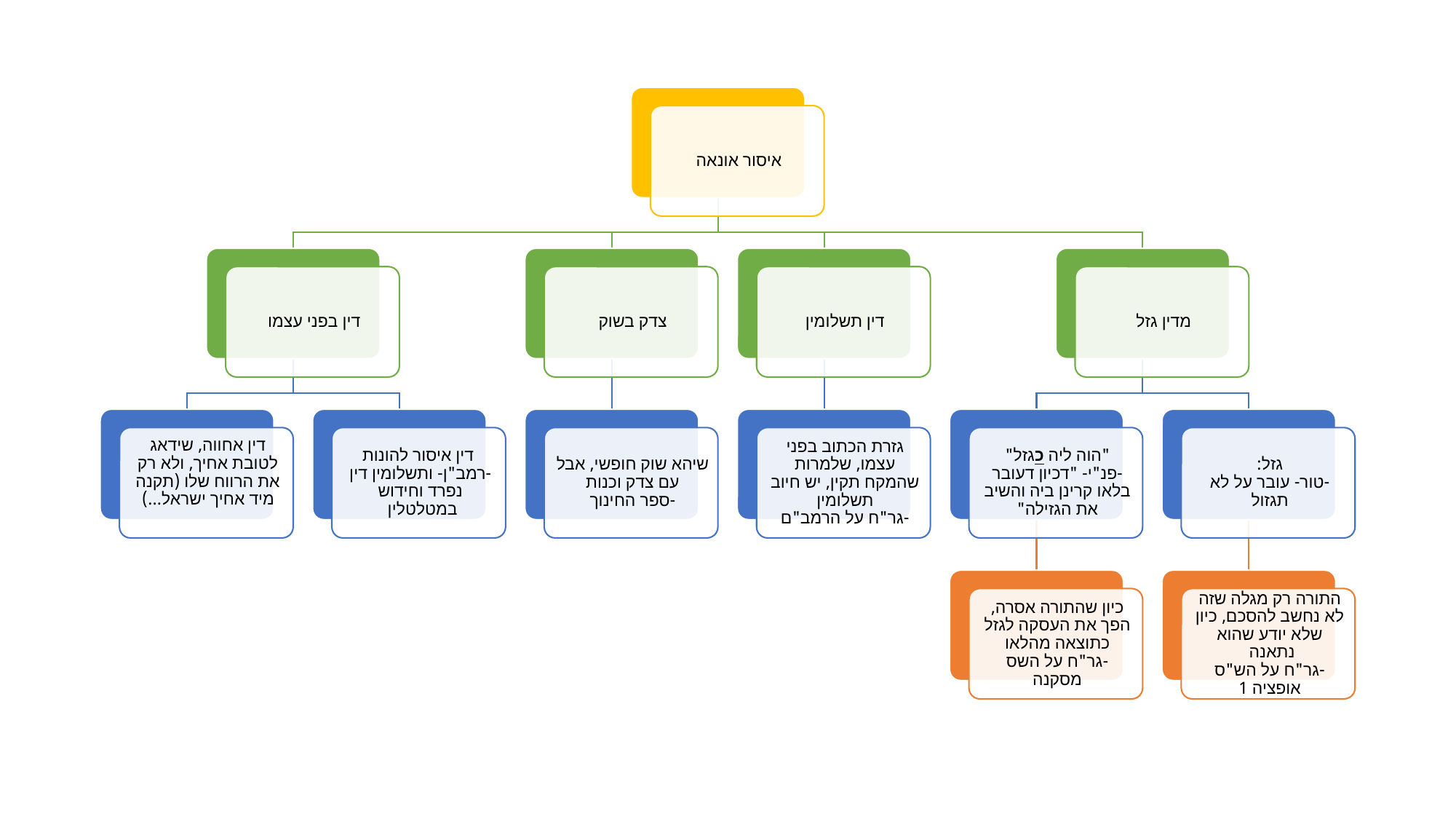

איסור אונאה
מדין גזל
גזל:
-טור- עובר על לא תגזול
התורה רק מגלה שזה לא נחשב להסכם, כיון שלא יודע שהוא נתאנה
-גר"ח על הש"ס אופציה 1
"הוה ליה כגזל"
-פנ"י- "דכיון דעובר בלאו קרינן ביה והשיב את הגזילה"
כיון שהתורה אסרה, הפך את העסקה לגזל כתוצאה מהלאו
-גר"ח על השס מסקנה
דין תשלומין
גזרת הכתוב בפני עצמו, שלמרות שהמקח תקין, יש חיוב תשלומין
-גר"ח על הרמב"ם
צדק בשוק
שיהא שוק חופשי, אבל עם צדק וכנות
-ספר החינוך
דין בפני עצמו
 דין איסור להונות
-רמב"ן- ותשלומין דין נפרד וחידוש במטלטלין
דין אחווה, שידאג לטובת אחיך, ולא רק את הרווח שלו (תקנה מיד אחיך ישראל...)